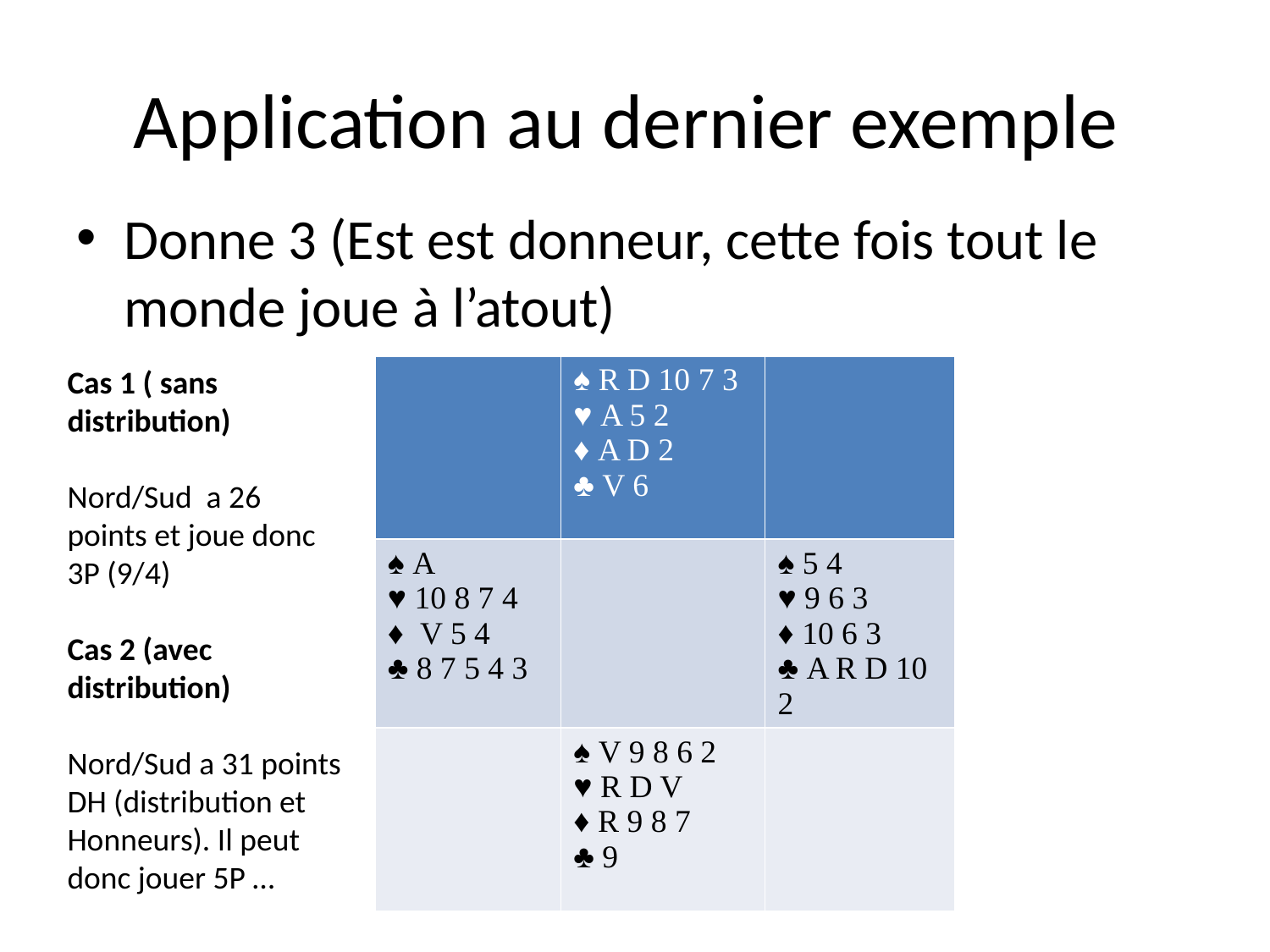

# Application au dernier exemple
Donne 3 (Est est donneur, cette fois tout le monde joue à l’atout)
|  | ♠ R D 10 7 3 ♥ A 5 2 ♦ A D 2 ♣ V 6 |  |
| --- | --- | --- |
| ♠ A ♥ 10 8 7 4 ♦ V 5 4 ♣ 8 7 5 4 3 |  | ♠ 5 4 ♥ 9 6 3 ♦ 10 6 3 ♣ A R D 10 2 |
|  | ♠ V 9 8 6 2 ♥ R D V ♦ R 9 8 7 ♣ 9 |  |
Cas 1 ( sans distribution)

Nord/Sud  a 26 points et joue donc  3P (9/4)

Cas 2 (avec distribution)

Nord/Sud a 31 points DH (distribution et Honneurs). Il peut donc jouer 5P …